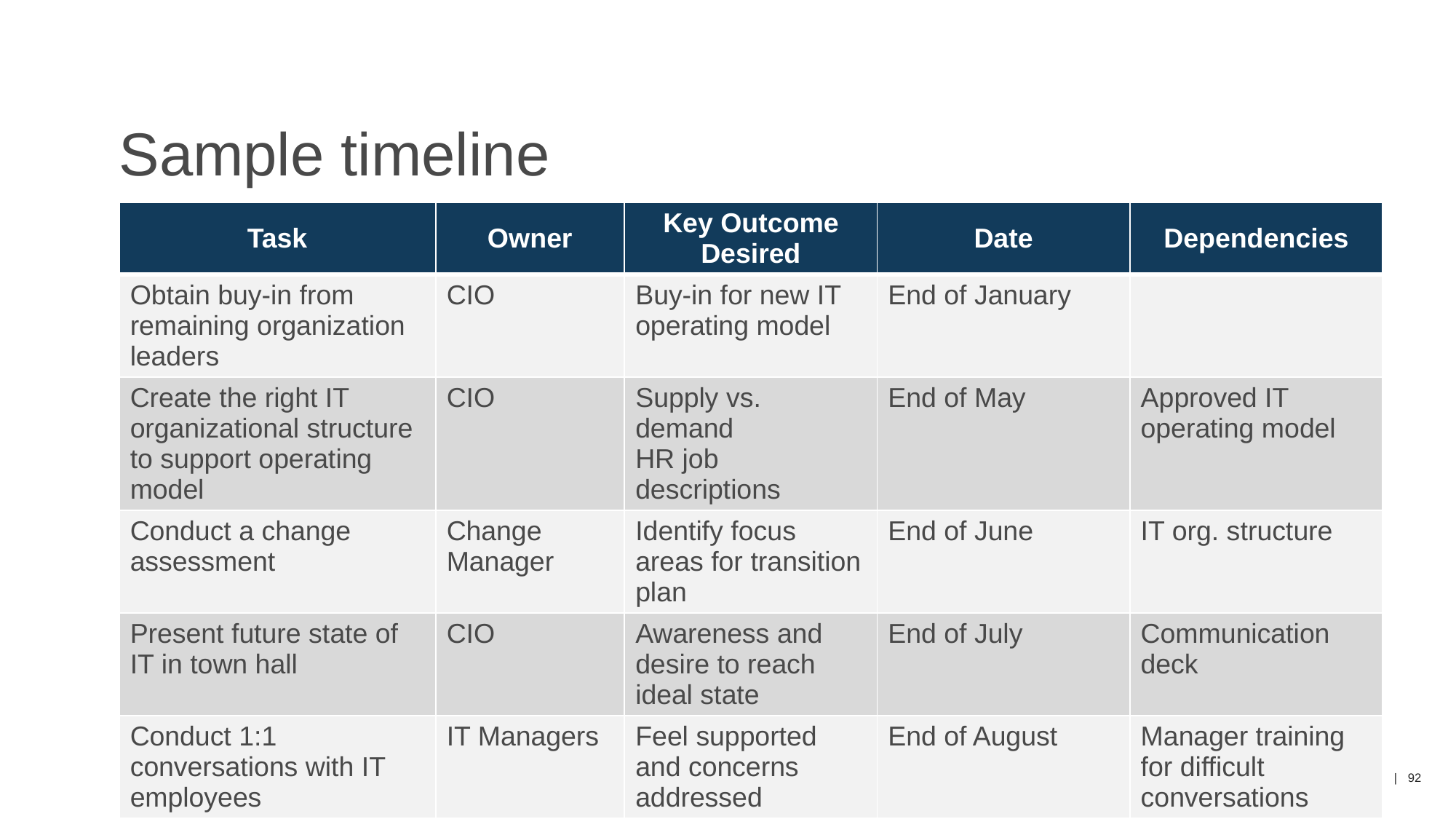

# Sample timeline
| Task | Owner | Key Outcome Desired | Date | Dependencies |
| --- | --- | --- | --- | --- |
| Obtain buy-in from remaining organization leaders | CIO | Buy-in for new IT operating model | End of January |  |
| Create the right IT organizational structure to support operating model | CIO | Supply vs. demand HR job descriptions | End of May | Approved IT operating model |
| Conduct a change assessment | Change Manager | Identify focus areas for transition plan | End of June | IT org. structure |
| Present future state of IT in town hall | CIO | Awareness and desire to reach ideal state | End of July | Communication deck |
| Conduct 1:1 conversations with IT employees | IT Managers | Feel supported and concerns addressed | End of August | Manager training for difficult conversations |